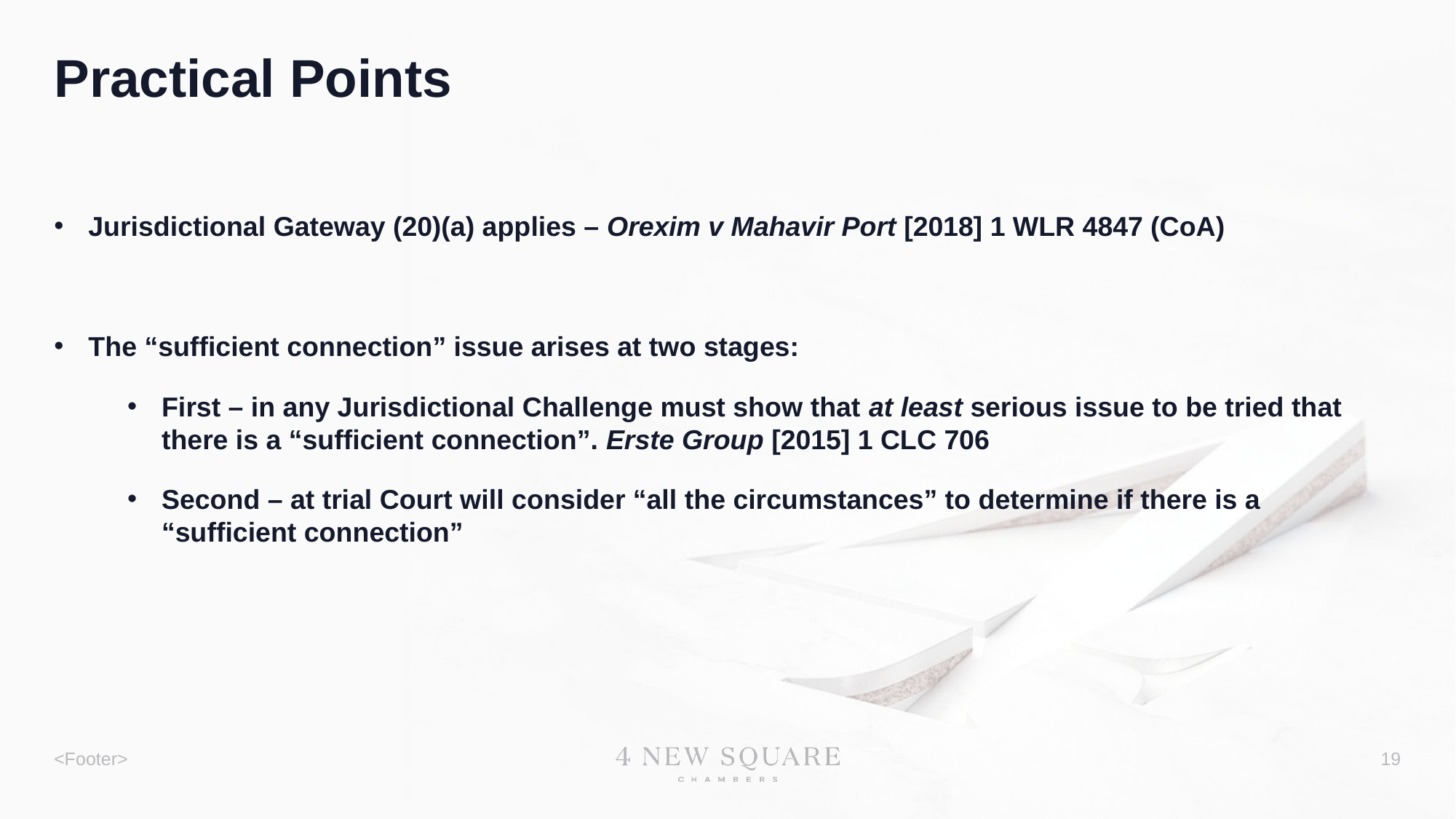

# Practical Points
Jurisdictional Gateway (20)(a) applies – Orexim v Mahavir Port [2018] 1 WLR 4847 (CoA)

The “sufficient connection” issue arises at two stages:
First – in any Jurisdictional Challenge must show that at least serious issue to be tried that there is a “sufficient connection”. Erste Group [2015] 1 CLC 706
Second – at trial Court will consider “all the circumstances” to determine if there is a “sufficient connection”

<Footer>
19